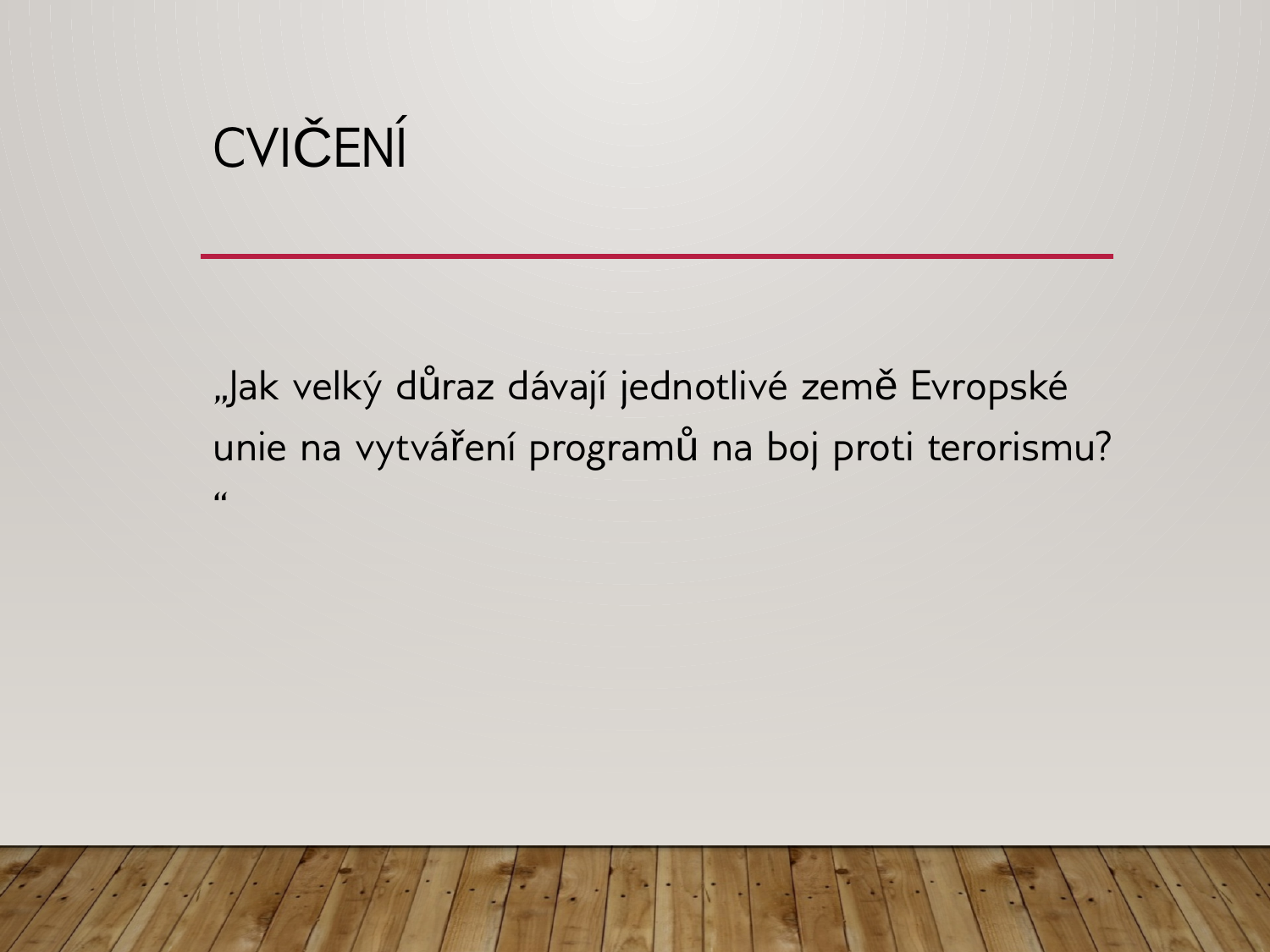

# CVIČENÍ
„Jak velký důraz dávají jednotlivé země Evropské unie na vytváření programů na boj proti terorismu? “